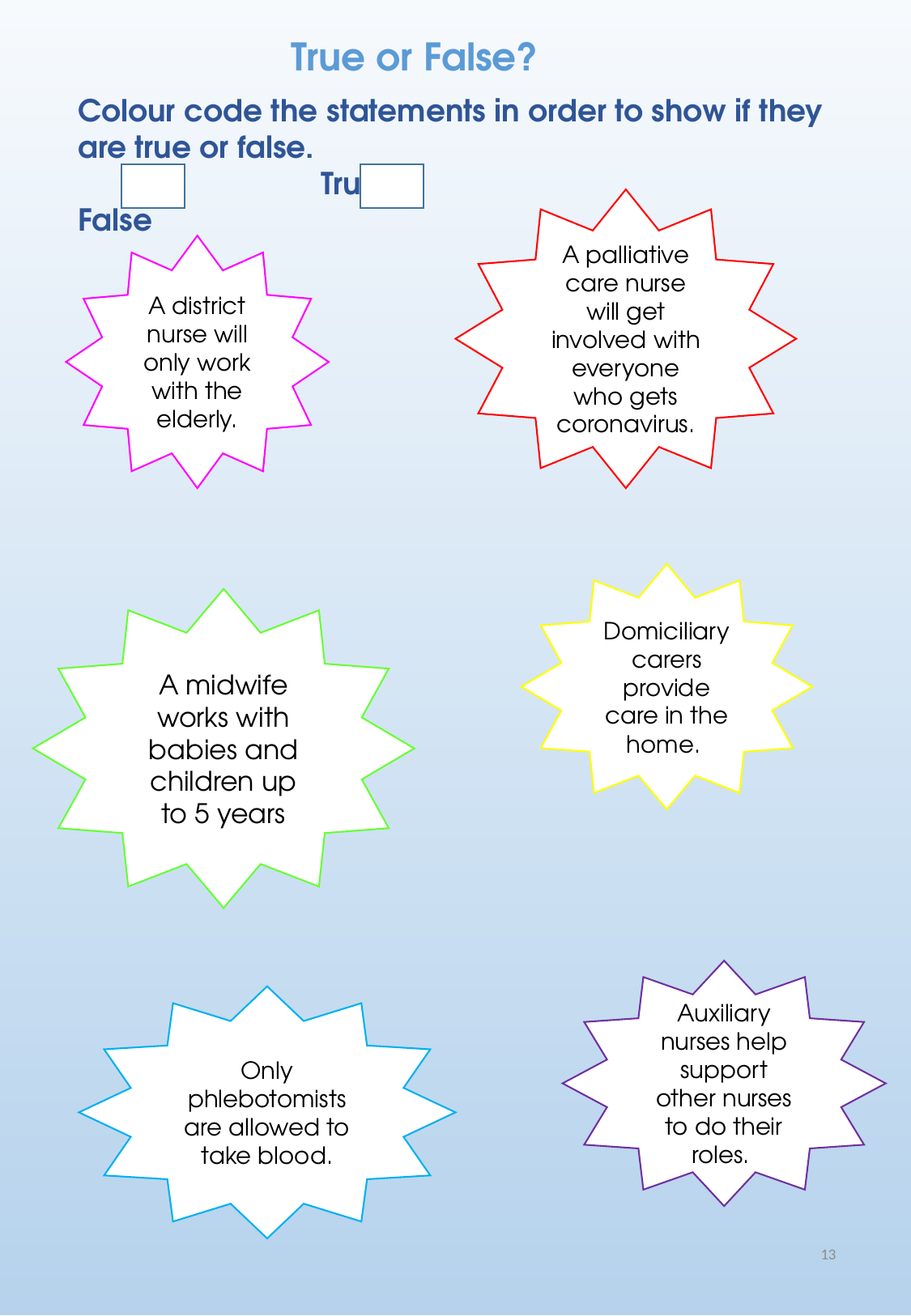

True or False?
Colour code the statements in order to show if they are true or false.
		True				False

A palliative care nurse will get involved with everyone who gets coronavirus.
A district nurse will only work with the elderly.
Domiciliary carers provide care in the home.
A midwife works with babies and children up to 5 years
Auxiliary nurses help support other nurses to do their roles.
Only phlebotomists are allowed to take blood.
13